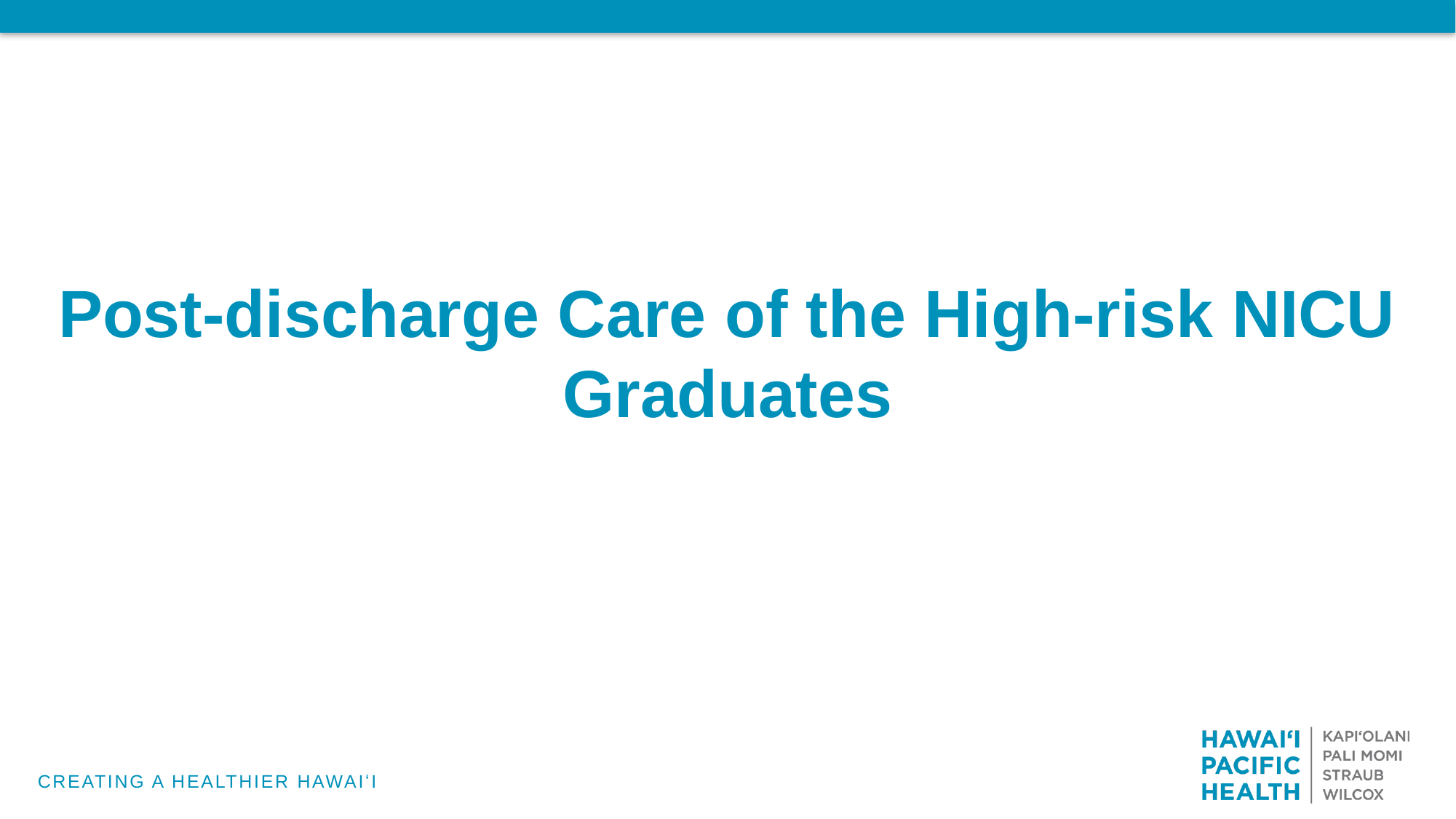

# Post-discharge Care of the High-risk NICU Graduates

CREATING A HEALTHIER HAWAIʻI